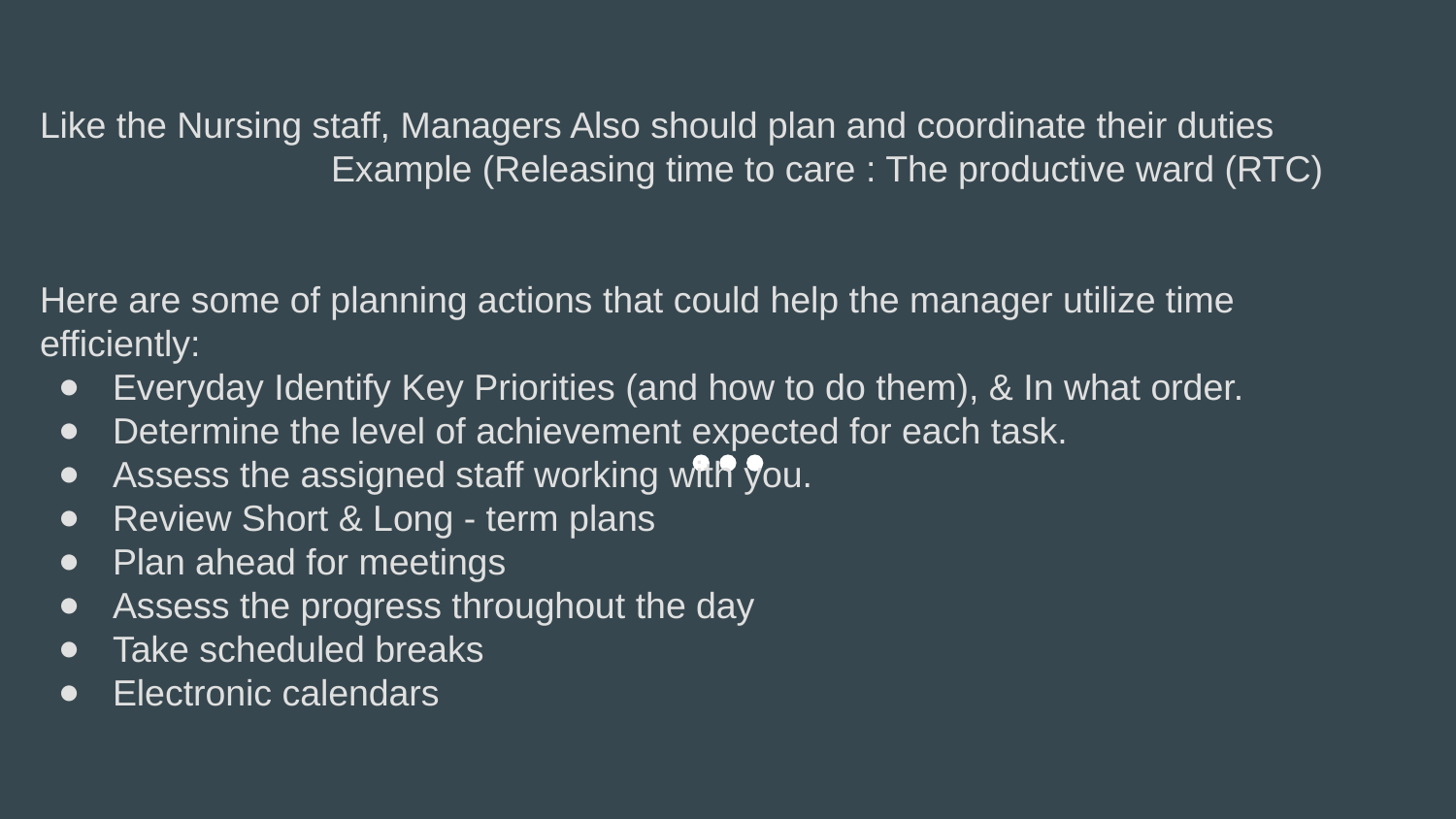

Like the Nursing staff, Managers Also should plan and coordinate their duties
		Example (Releasing time to care : The productive ward (RTC)

Here are some of planning actions that could help the manager utilize time efficiently:
Everyday Identify Key Priorities (and how to do them), & In what order.
Determine the level of achievement expected for each task.
Assess the assigned staff working with you.
Review Short & Long - term plans
Plan ahead for meetings
Assess the progress throughout the day
Take scheduled breaks
Electronic calendars